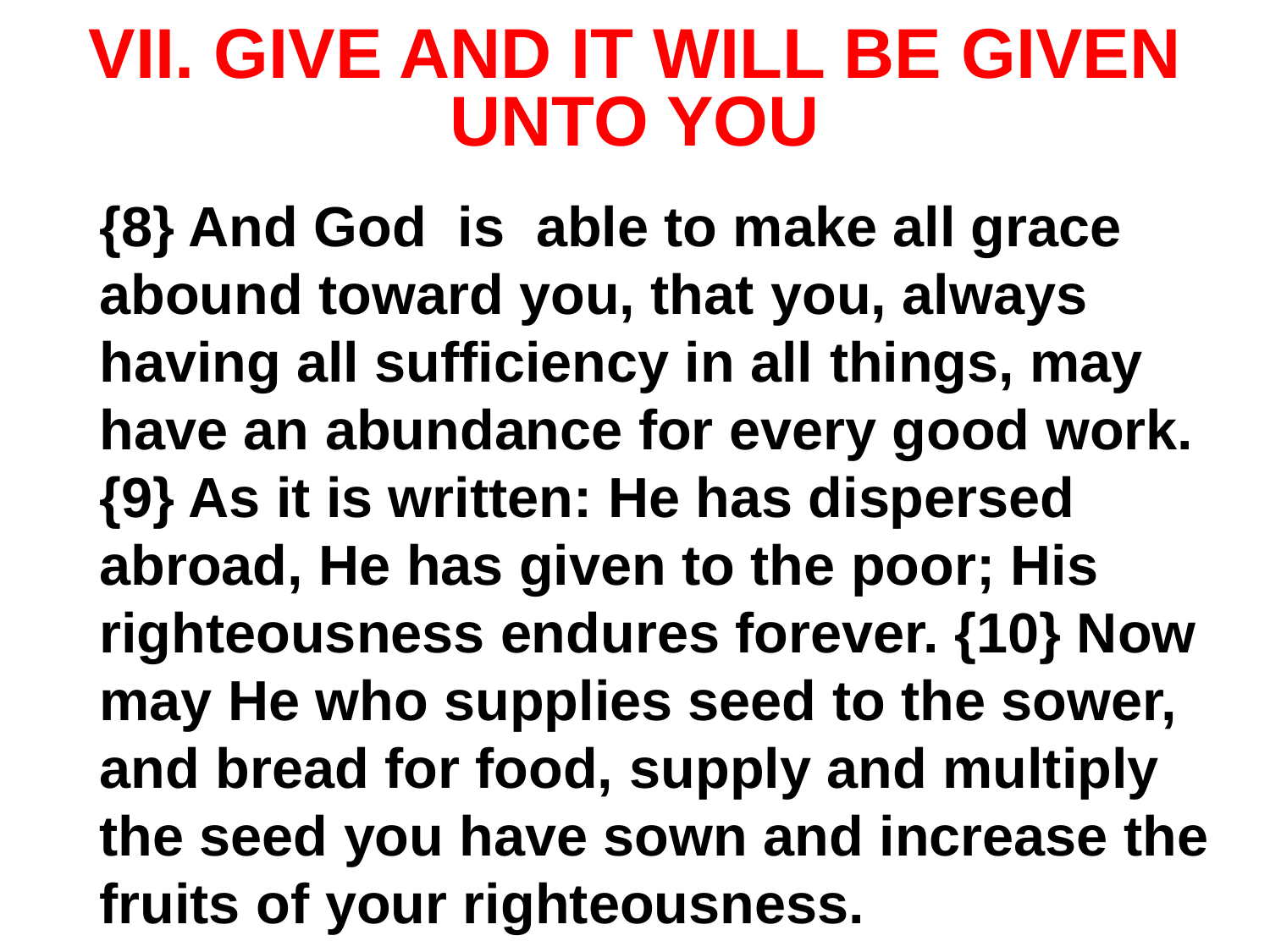

# VII. GIVE AND IT WILL BE GIVEN UNTO YOU
{8} And God  is  able to make all grace abound toward you, that you, always having all sufficiency in all things, may have an abundance for every good work. {9} As it is written: He has dispersed abroad, He has given to the poor; His righteousness endures forever. {10} Now may He who supplies seed to the sower, and bread for food, supply and multiply the seed you have sown and increase the fruits of your righteousness.